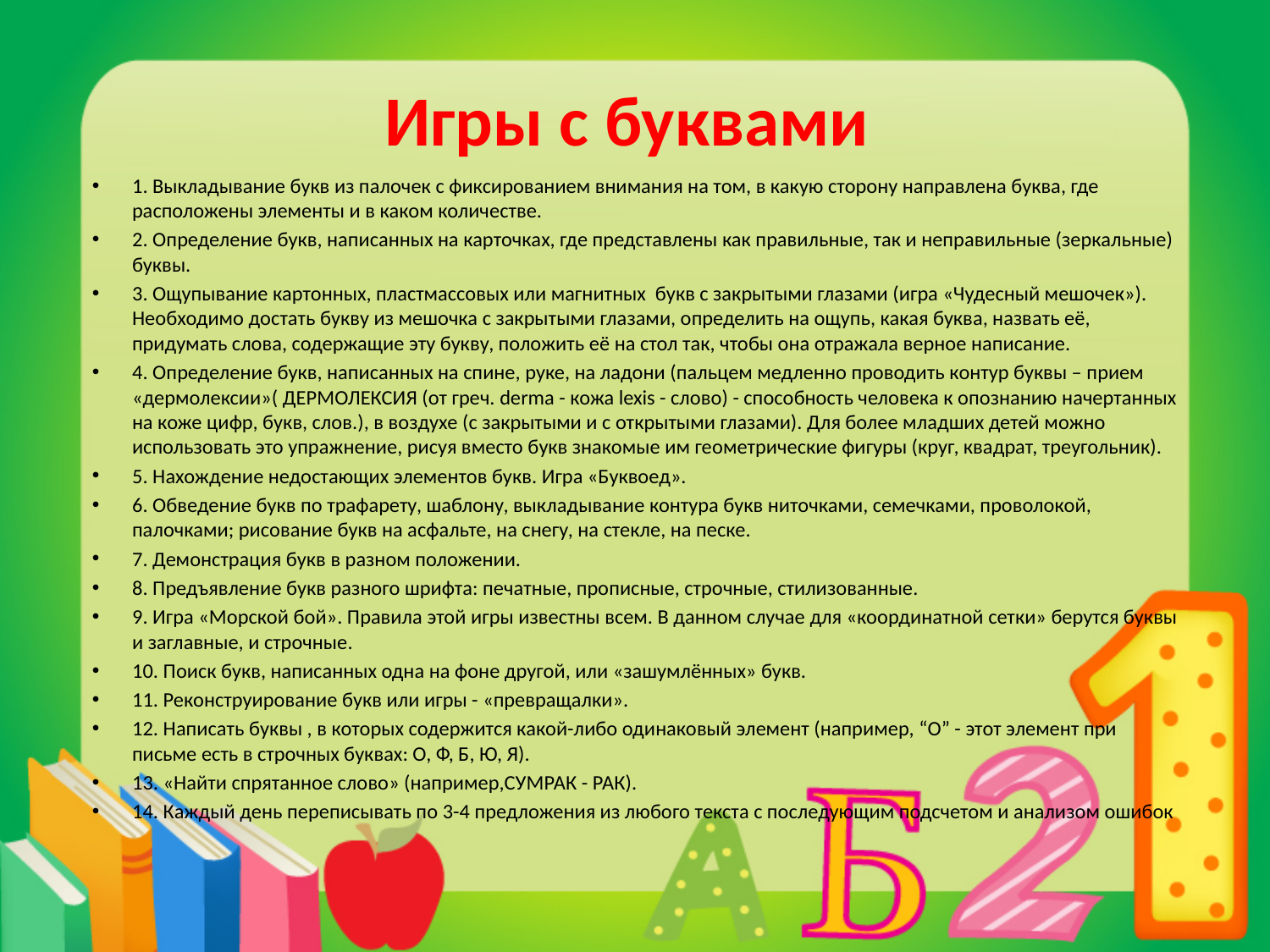

# Игры с буквами
1. Выкладывание букв из палочек с фиксированием внимания на том, в какую сторону направлена буква, где расположены элементы и в каком количестве.
2. Определение букв, написанных на карточках, где представлены как правильные, так и неправильные (зеркальные) буквы.
3. Ощупывание картонных, пластмассовых или магнитных  букв с закрытыми глазами (игра «Чудесный мешочек»). Необходимо достать букву из мешочка с закрытыми глазами, определить на ощупь, какая буква, назвать её, придумать слова, содержащие эту букву, положить её на стол так, чтобы она отражала верное написание.
4. Определение букв, написанных на спине, руке, на ладони (пальцем медленно проводить контур буквы – прием «дермолексии»( ДЕРМОЛЕКСИЯ (от греч. derma - кожа lexis - слово) - способность человека к опознанию начертанных на коже цифр, букв, слов.), в воздухе (с закрытыми и с открытыми глазами). Для более младших детей можно использовать это упражнение, рисуя вместо букв знакомые им геометрические фигуры (круг, квадрат, треугольник).
5. Нахождение недостающих элементов букв. Игра «Буквоед».
6. Обведение букв по трафарету, шаблону, выкладывание контура букв ниточками, семечками, проволокой, палочками; рисование букв на асфальте, на снегу, на стекле, на песке.
7. Демонстрация букв в разном положении.
8. Предъявление букв разного шрифта: печатные, прописные, строчные, стилизованные.
9. Игра «Морской бой». Правила этой игры известны всем. В данном случае для «координатной сетки» берутся буквы и заглавные, и строчные.
10. Поиск букв, написанных одна на фоне другой, или «зашумлённых» букв.
11. Реконструирование букв или игры - «превращалки».
12. Написать буквы , в которых содержится какой-либо одинаковый элемент (например, “О” - этот элемент при письме есть в строчных буквах: О, Ф, Б, Ю, Я).
13. «Найти спрятанное слово» (например,СУМРАК - РАК).
14. Каждый день переписывать по 3-4 предложения из любого текста с последующим подсчетом и анализом ошибок